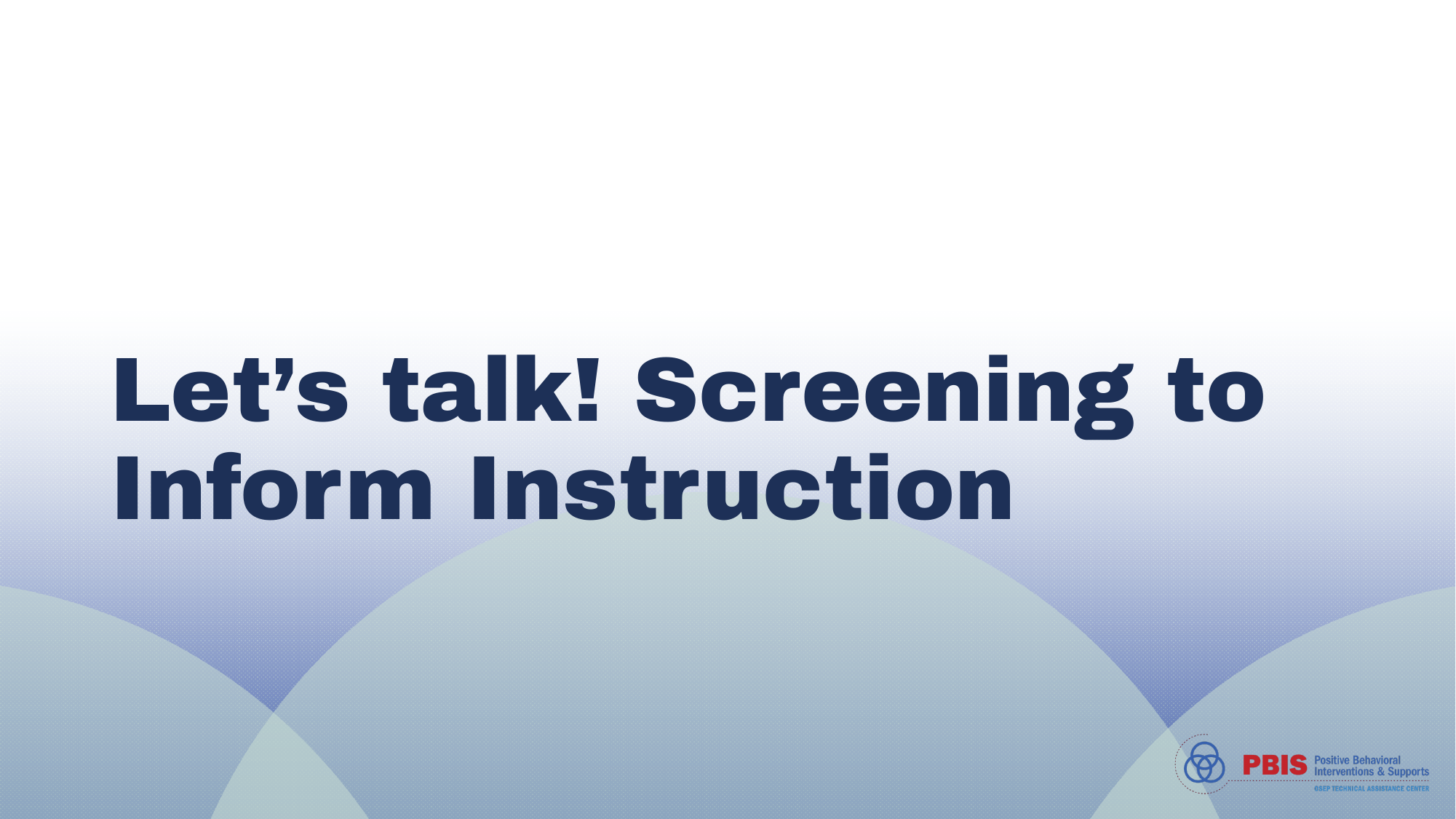

# Let’s talk! Screening to Inform Instruction